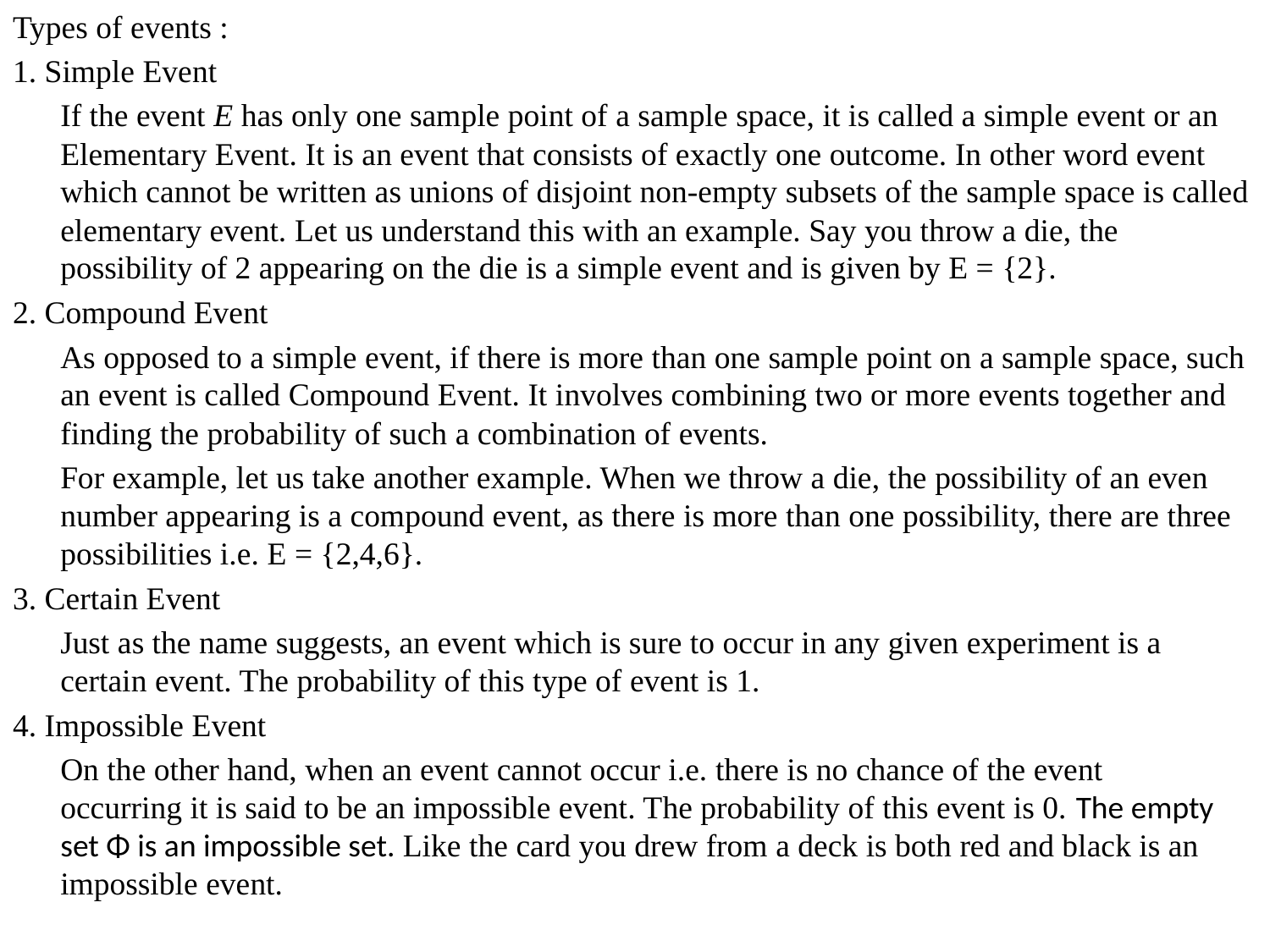

Types of events :
1. Simple Event
	If the event E has only one sample point of a sample space, it is called a simple event or an Elementary Event. It is an event that consists of exactly one outcome. In other word event which cannot be written as unions of disjoint non-empty subsets of the sample space is called elementary event. Let us understand this with an example. Say you throw a die, the possibility of 2 appearing on the die is a simple event and is given by E = {2}.
2. Compound Event
	As opposed to a simple event, if there is more than one sample point on a sample space, such an event is called Compound Event. It involves combining two or more events together and finding the probability of such a combination of events.
	For example, let us take another example. When we throw a die, the possibility of an even number appearing is a compound event, as there is more than one possibility, there are three possibilities i.e. E = {2,4,6}.
3. Certain Event
	Just as the name suggests, an event which is sure to occur in any given experiment is a certain event. The probability of this type of event is 1.
4. Impossible Event
	On the other hand, when an event cannot occur i.e. there is no chance of the event occurring it is said to be an impossible event. The probability of this event is 0. The empty set Φ is an impossible set. Like the card you drew from a deck is both red and black is an impossible event.